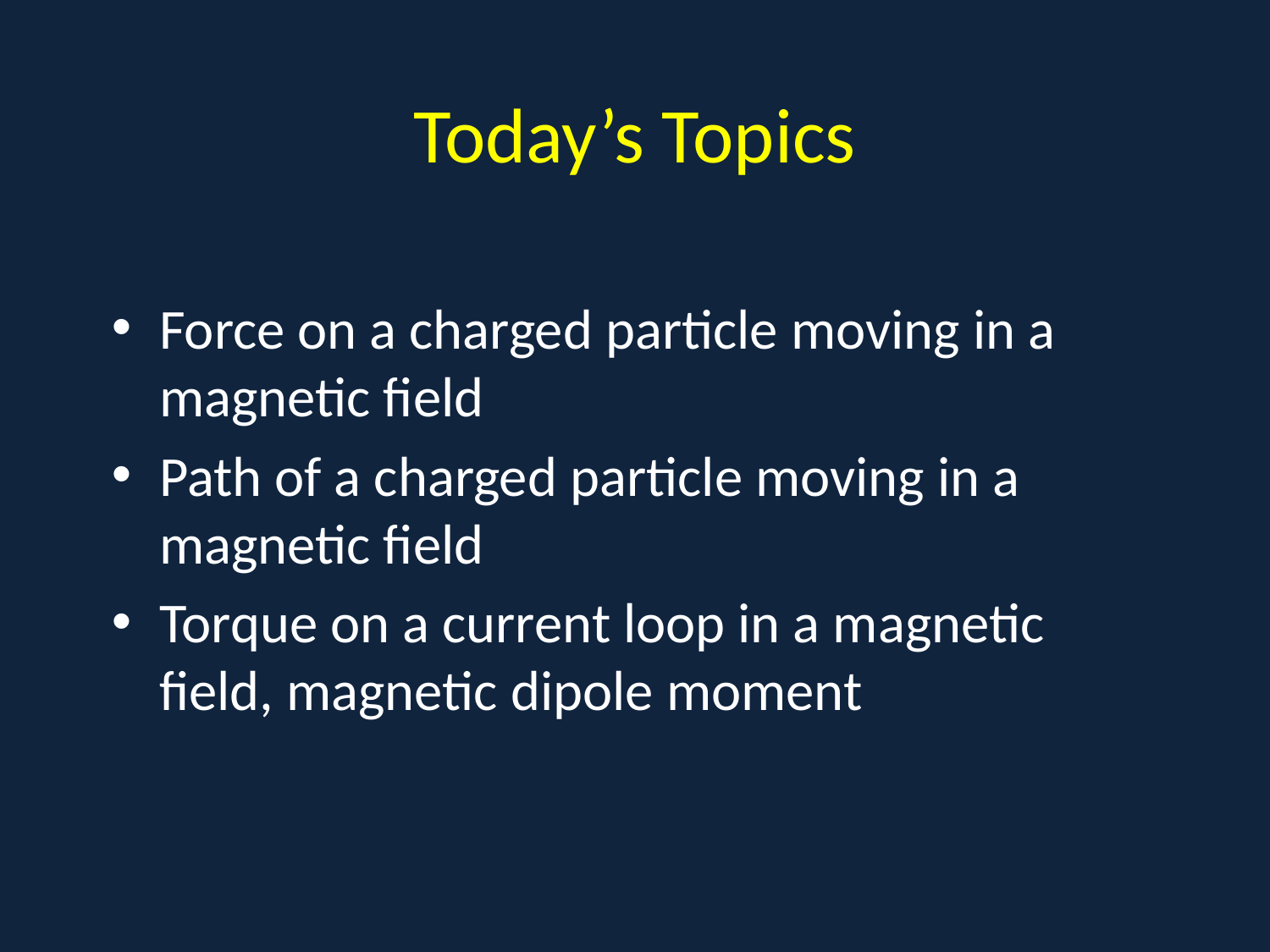

# Today’s Topics
Force on a charged particle moving in a magnetic field
Path of a charged particle moving in a magnetic field
Torque on a current loop in a magnetic field, magnetic dipole moment